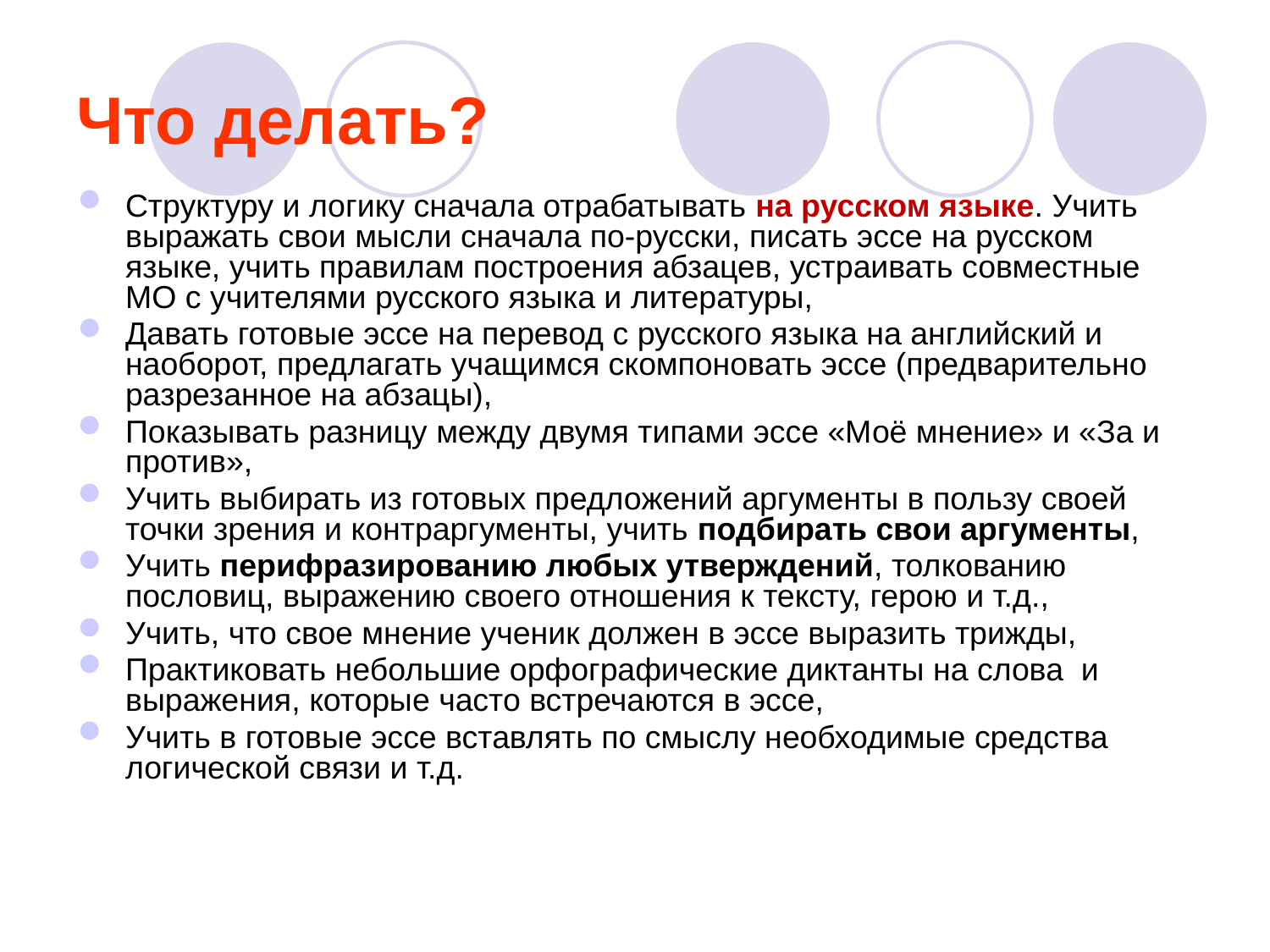

# Что делать?
Структуру и логику сначала отрабатывать на русском языке. Учить выражать свои мысли сначала по-русски, писать эссе на русском языке, учить правилам построения абзацев, устраивать совместные МО с учителями русского языка и литературы,
Давать готовые эссе на перевод с русского языка на английский и наоборот, предлагать учащимся скомпоновать эссе (предварительно разрезанное на абзацы),
Показывать разницу между двумя типами эссе «Моё мнение» и «За и против»,
Учить выбирать из готовых предложений аргументы в пользу своей точки зрения и контраргументы, учить подбирать свои аргументы,
Учить перифразированию любых утверждений, толкованию пословиц, выражению своего отношения к тексту, герою и т.д.,
Учить, что свое мнение ученик должен в эссе выразить трижды,
Практиковать небольшие орфографические диктанты на слова  и выражения, которые часто встречаются в эссе,
Учить в готовые эссе вставлять по смыслу необходимые средства логической связи и т.д.